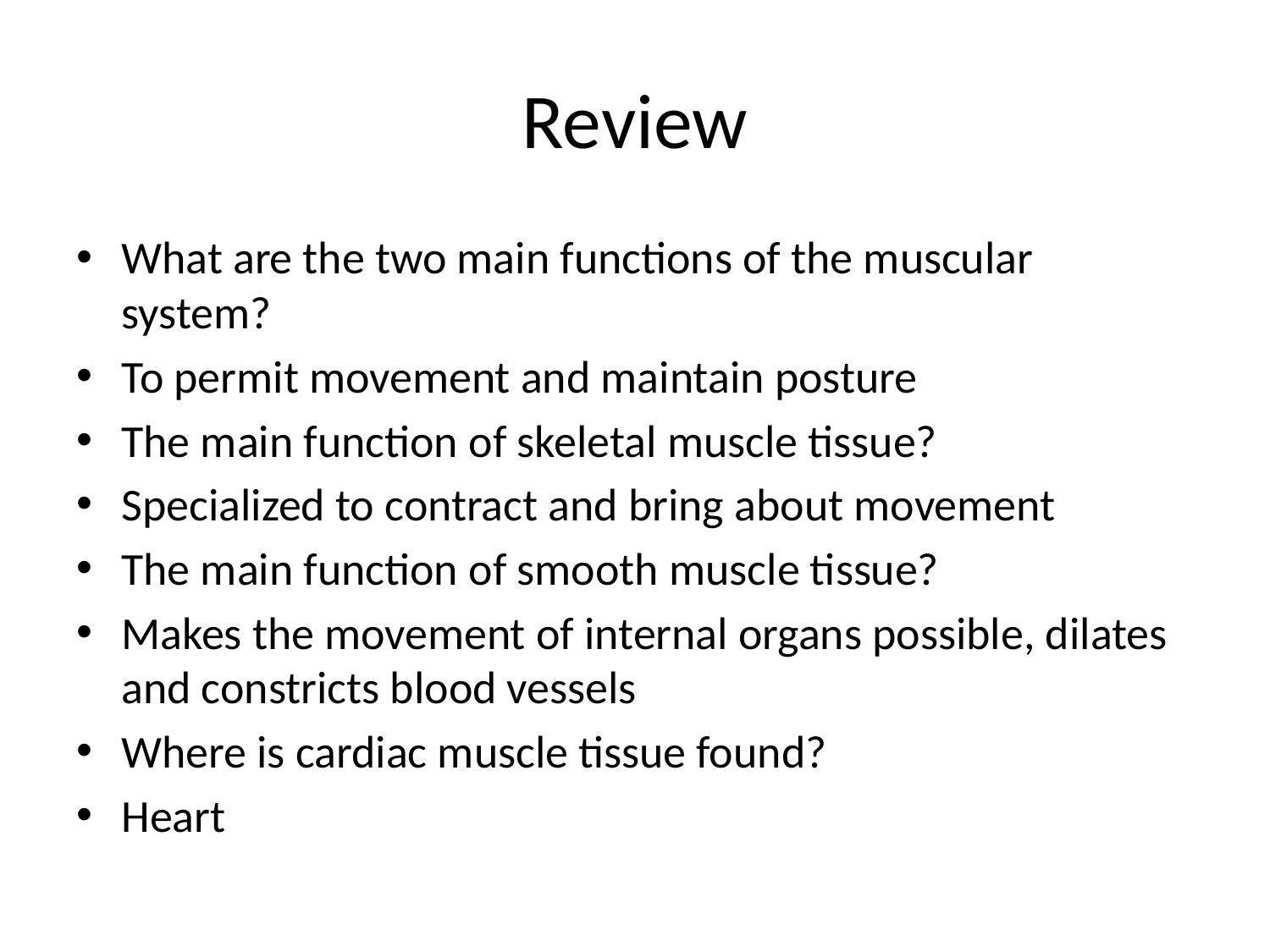

# Review
What are the two main functions of the muscular system?
To permit movement and maintain posture
The main function of skeletal muscle tissue?
Specialized to contract and bring about movement
The main function of smooth muscle tissue?
Makes the movement of internal organs possible, dilates and constricts blood vessels
Where is cardiac muscle tissue found?
Heart